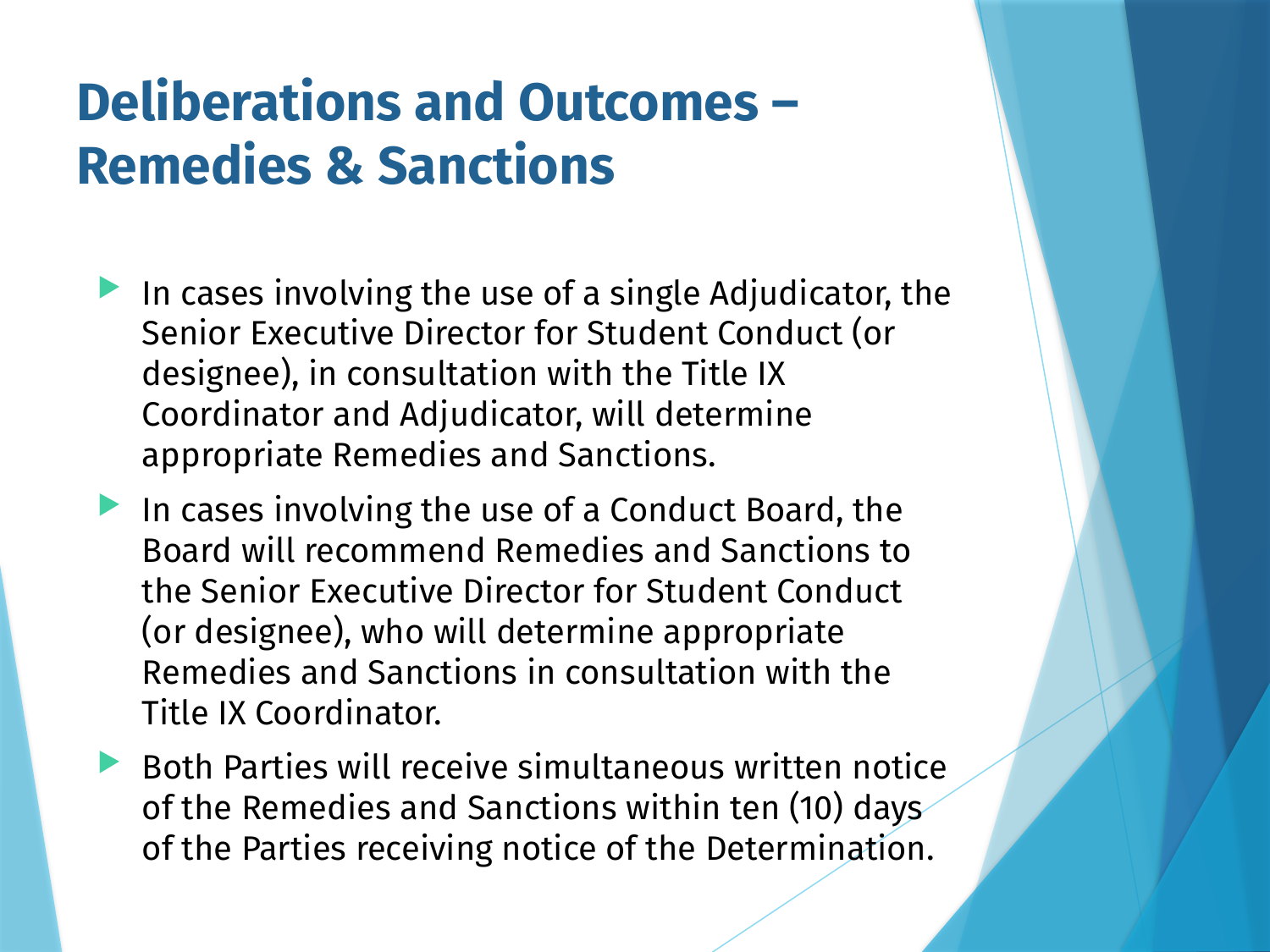

# Deliberations and Outcomes – Remedies & Sanctions
In cases involving the use of a single Adjudicator, the Senior Executive Director for Student Conduct (or designee), in consultation with the Title IX Coordinator and Adjudicator, will determine appropriate Remedies and Sanctions.
In cases involving the use of a Conduct Board, the Board will recommend Remedies and Sanctions to the Senior Executive Director for Student Conduct (or designee), who will determine appropriate Remedies and Sanctions in consultation with the Title IX Coordinator.
Both Parties will receive simultaneous written notice of the Remedies and Sanctions within ten (10) days of the Parties receiving notice of the Determination.

79